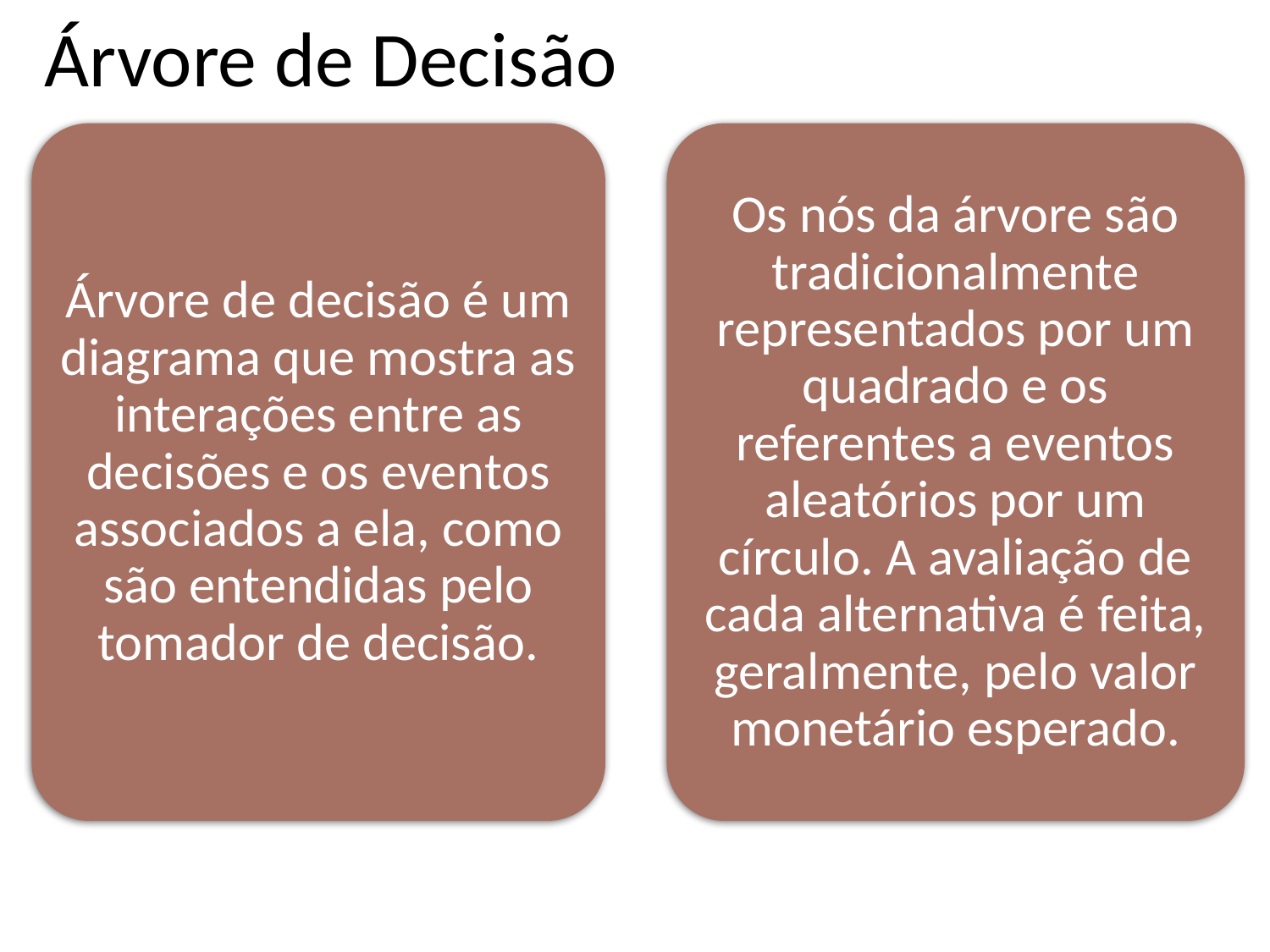

# Árvore de Decisão

Árvore de decisão é um diagrama que mostra as interações entre as decisões e os eventos associados a ela, como são entendidas pelo tomador de decisão.

Os nós da árvore são tradicionalmente representados por um quadrado e os referentes a eventos aleatórios por um círculo. A avaliação de cada alternativa é feita, geralmente, pelo valor monetário esperado.